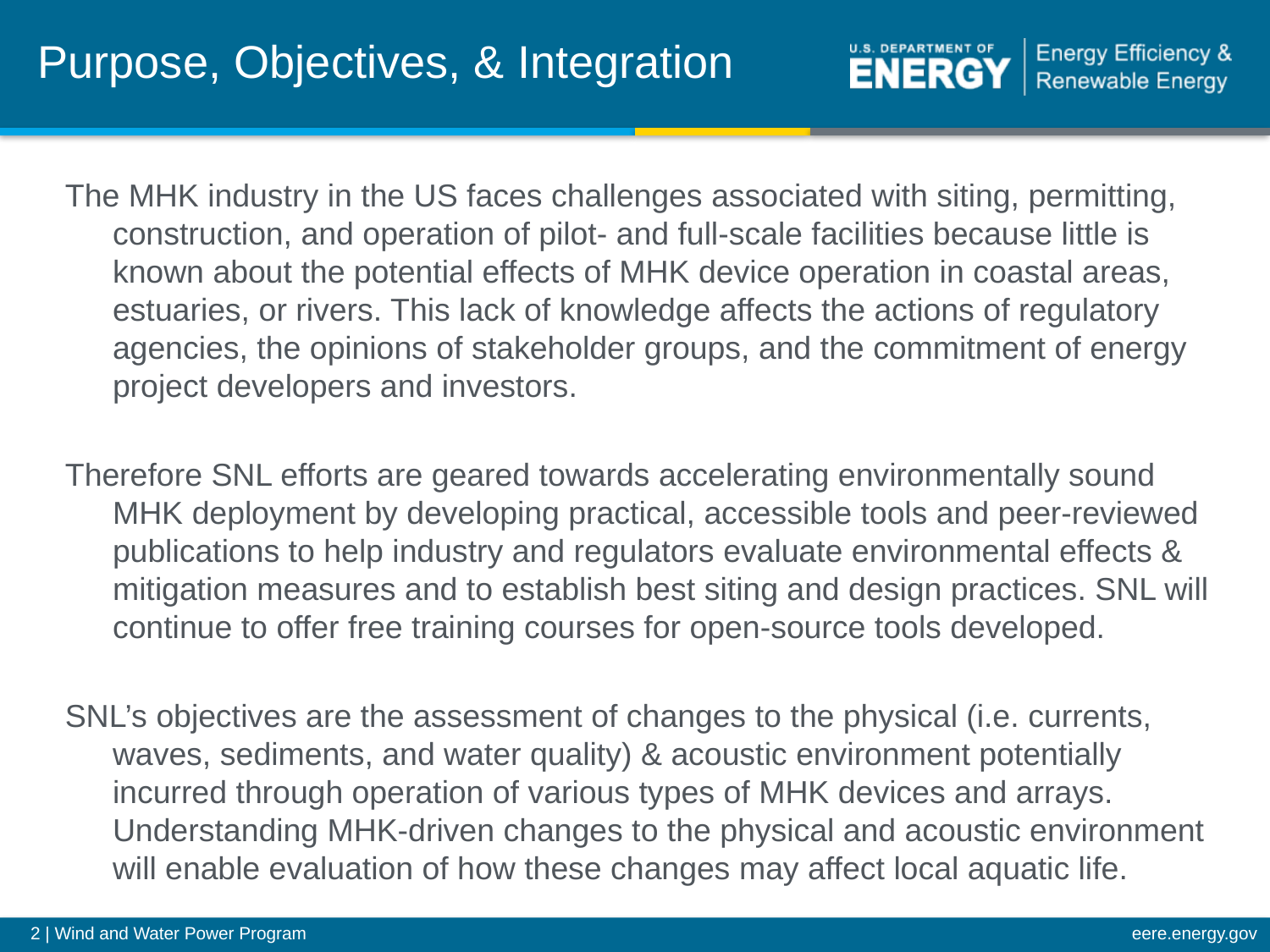

# Purpose, Objectives, & Integration
The MHK industry in the US faces challenges associated with siting, permitting, construction, and operation of pilot- and full-scale facilities because little is known about the potential effects of MHK device operation in coastal areas, estuaries, or rivers. This lack of knowledge affects the actions of regulatory agencies, the opinions of stakeholder groups, and the commitment of energy project developers and investors.

Therefore SNL efforts are geared towards accelerating environmentally sound MHK deployment by developing practical, accessible tools and peer-reviewed publications to help industry and regulators evaluate environmental effects & mitigation measures and to establish best siting and design practices. SNL will continue to offer free training courses for open-source tools developed.

SNL’s objectives are the assessment of changes to the physical (i.e. currents, waves, sediments, and water quality) & acoustic environment potentially incurred through operation of various types of MHK devices and arrays. Understanding MHK-driven changes to the physical and acoustic environment will enable evaluation of how these changes may affect local aquatic life.